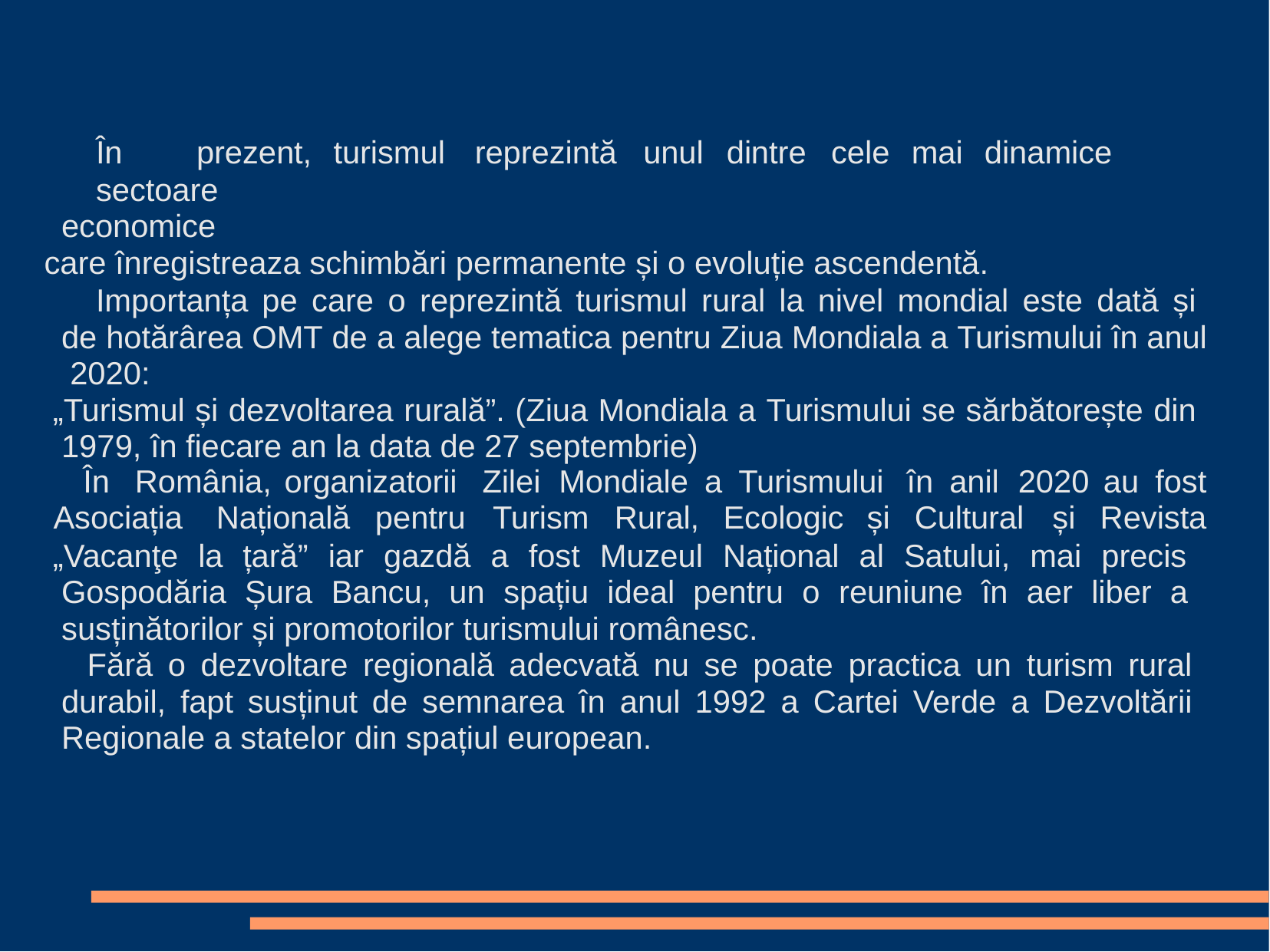

În	prezent,	turismul	reprezintă	unul	dintre	cele	mai	dinamice	sectoare
economice
care înregistreaza schimbări permanente și o evoluție ascendentă.
Importanța pe care o reprezintă turismul rural la nivel mondial este dată și  de hotărârea OMT de a alege tematica pentru Ziua Mondiala a Turismului în anul  2020:
„Turismul și dezvoltarea rurală”. (Ziua Mondiala a Turismului se sărbătorește din  1979, în fiecare an la data de 27 septembrie)
În	România,	organizatorii	Zilei	Mondiale	a	Turismului	în	anil	2020	au	fost
Asociația	Națională	pentru	Turism	Rural,	Ecologic	și	Cultural	și	Revista
„Vacanţe la țară” iar gazdă a fost Muzeul Național al Satului, mai precis  Gospodăria Șura Bancu, un spațiu ideal pentru o reuniune în aer liber a  susținătorilor și promotorilor turismului românesc.
Fără o dezvoltare regională adecvată nu se poate practica un turism rural  durabil, fapt susținut de semnarea în anul 1992 a Cartei Verde a Dezvoltării  Regionale a statelor din spațiul european.